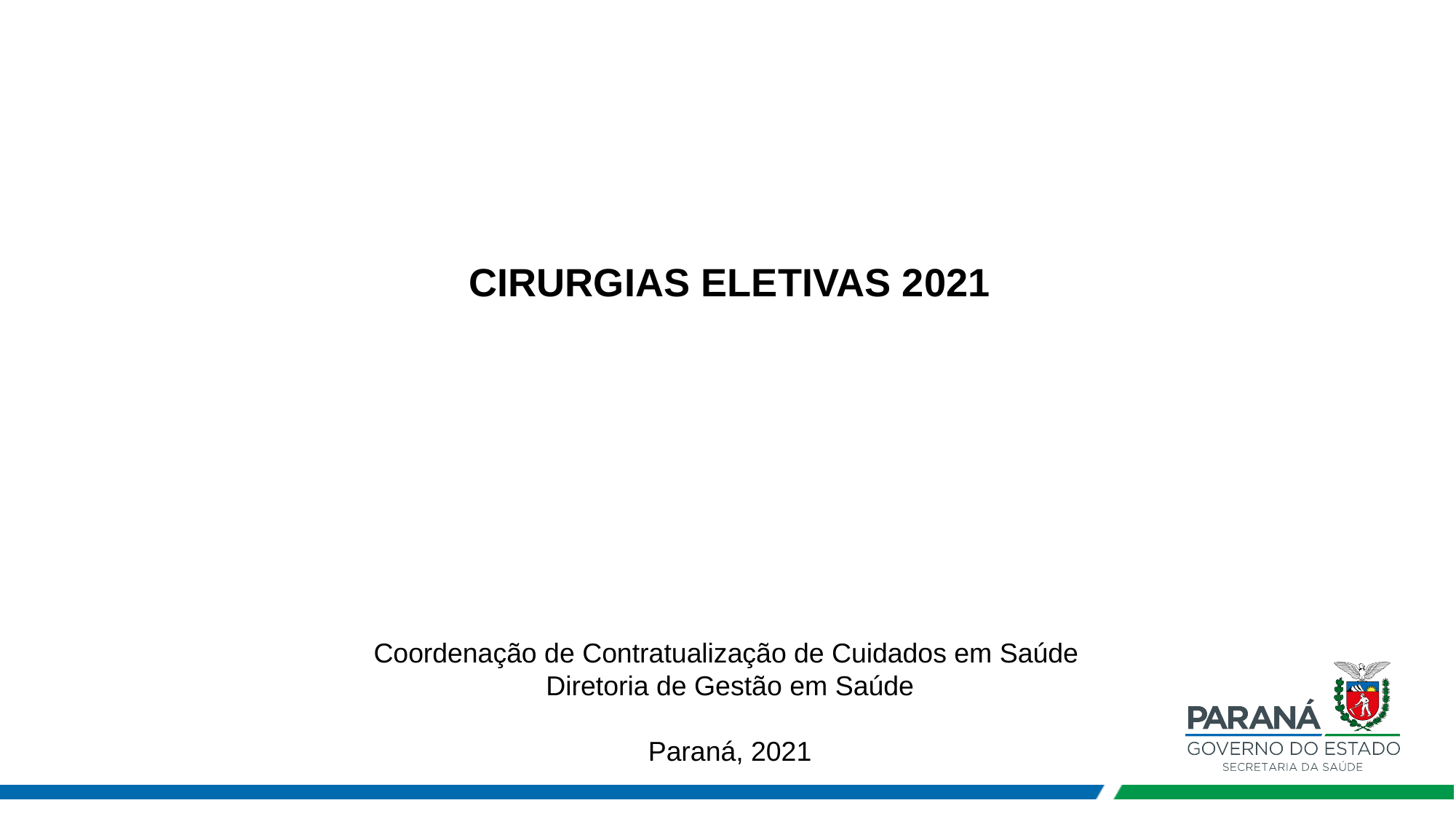

CIRURGIAS ELETIVAS 2021

Coordenação de Contratualização de Cuidados em Saúde
Diretoria de Gestão em Saúde

Paraná, 2021